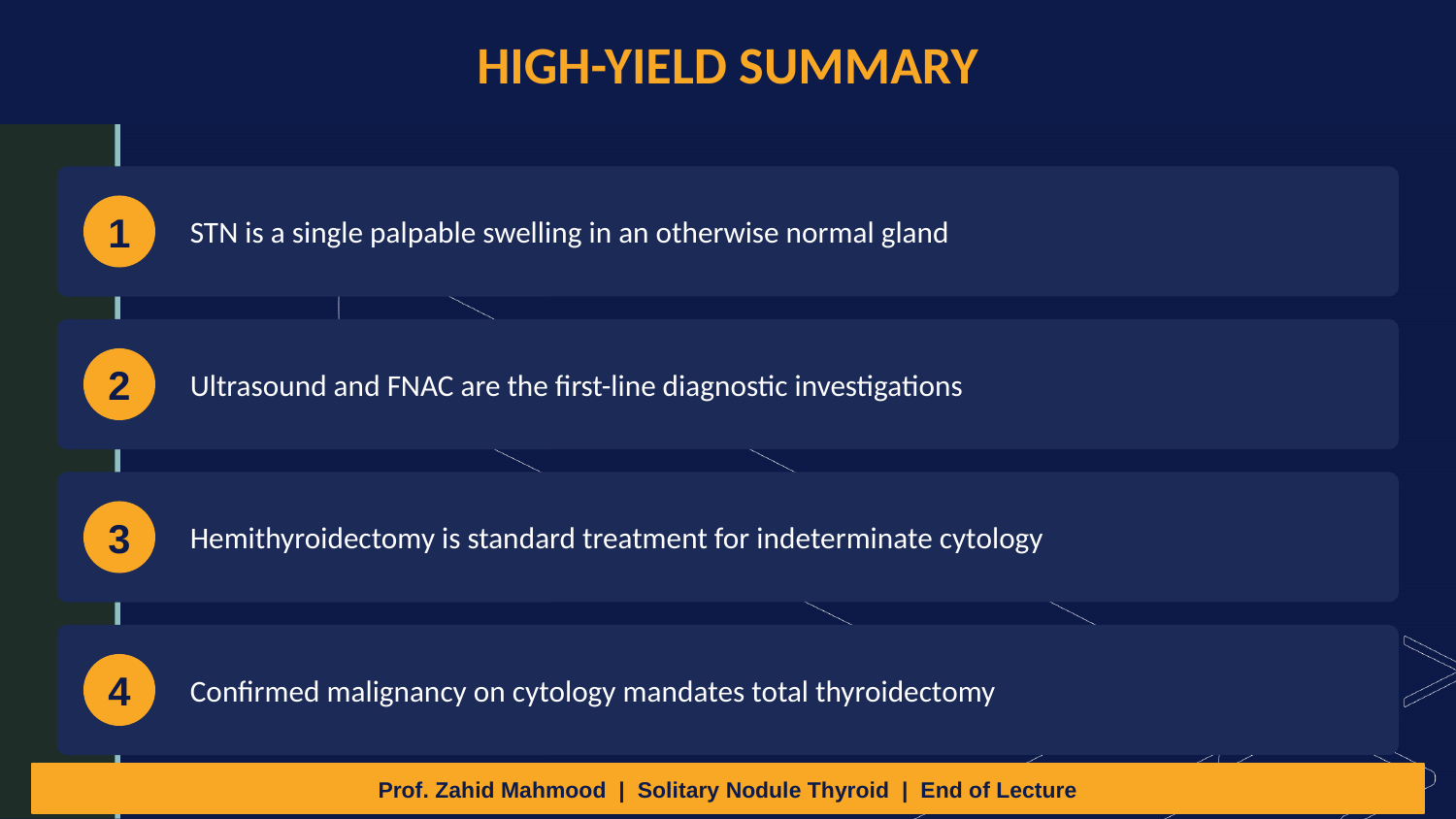

HIGH-YIELD SUMMARY

STN is a single palpable swelling in an otherwise normal gland

1

Ultrasound and FNAC are the first-line diagnostic investigations

2

Hemithyroidectomy is standard treatment for indeterminate cytology

3

Confirmed malignancy on cytology mandates total thyroidectomy

4

Prof. Zahid Mahmood  |  Solitary Nodule Thyroid  |  End of Lecture